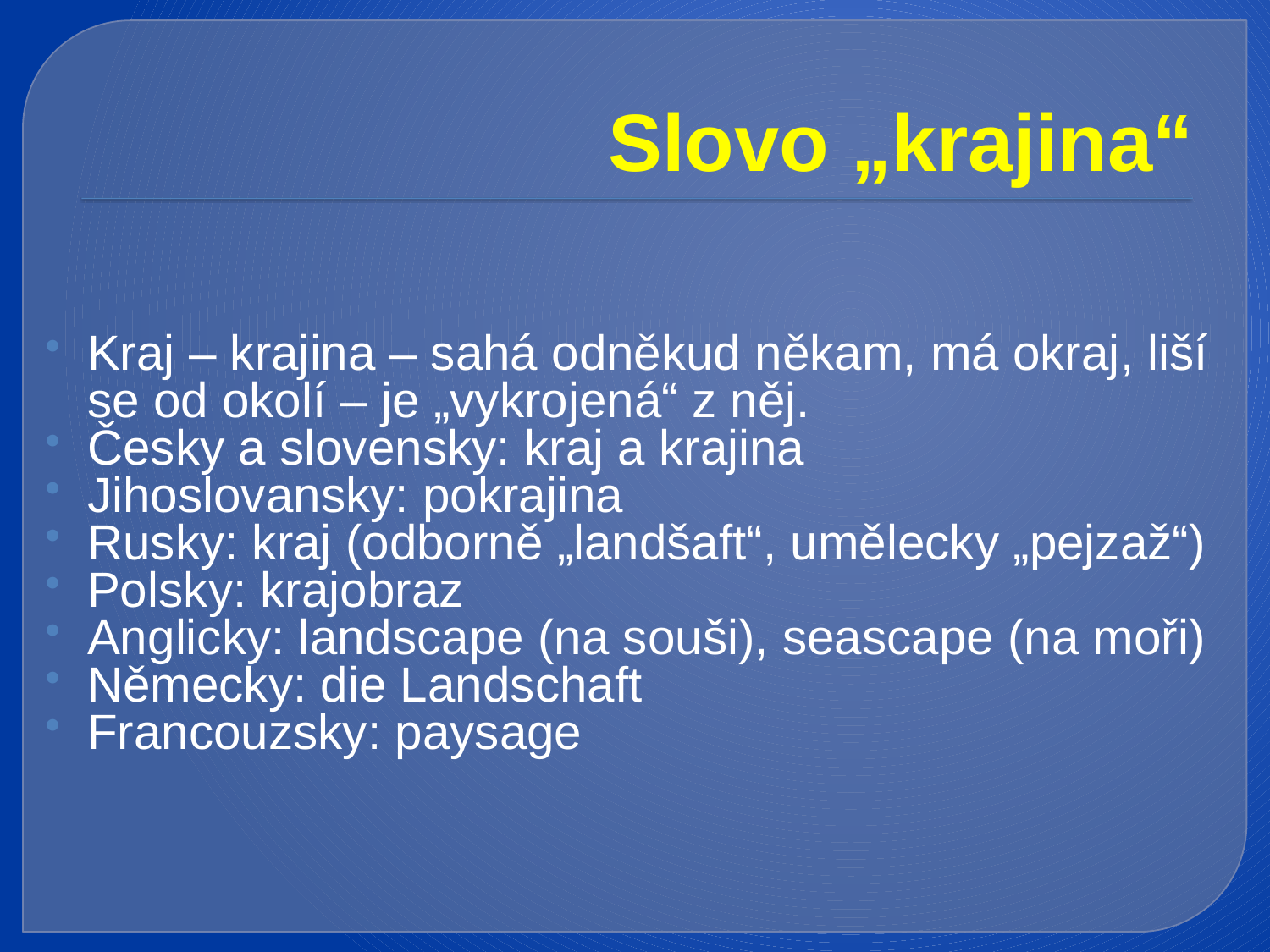

# Slovo „krajina“
Kraj – krajina – sahá odněkud někam, má okraj, liší se od okolí – je „vykrojená“ z něj.
Česky a slovensky: kraj a krajina
Jihoslovansky: pokrajina
Rusky: kraj (odborně „landšaft“, umělecky „pejzaž“)
Polsky: krajobraz
Anglicky: landscape (na souši), seascape (na moři)
Německy: die Landschaft
Francouzsky: paysage